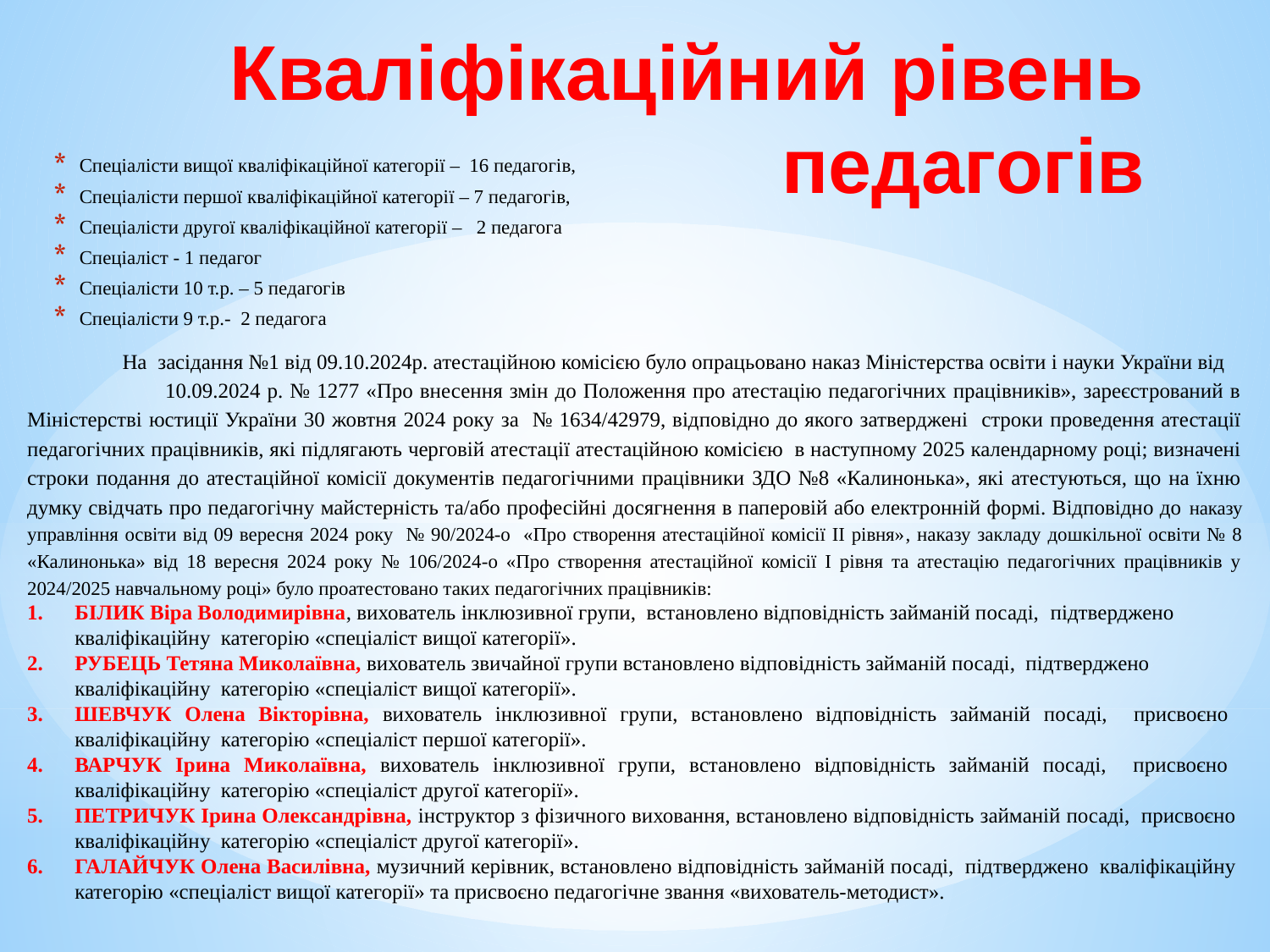

# Кваліфікаційний рівень педагогів

Спеціалісти вищої кваліфікаційної категорії –  16 педагогів,
Спеціалісти першої кваліфікаційної категорії – 7 педагогів,
Спеціалісти другої кваліфікаційної категорії –   2 педагога
Спеціаліст - 1 педагог
Спеціалісти 10 т.р. – 5 педагогів
Спеціалісти 9 т.р.-  2 педагога

      На  засідання №1 від 09.10.2024р. атестаційною комісією було опрацьовано наказ Міністерства освіти і науки України від                        10.09.2024 р. № 1277 «Про внесення змін до Положення про атестацію педагогічних працівників», зареєстрований в Міністерстві юстиції України 30 жовтня 2024 року за  № 1634/42979, відповідно до якого затверджені  строки проведення атестації педагогічних працівників, які підлягають черговій атестації атестаційною комісією  в наступному 2025 календарному році; визначені строки подання до атестаційної комісії документів педагогічними працівники ЗДО №8 «Калинонька», які атестуються, що на їхню думку свідчать про педагогічну майстерність та/або професійні досягнення в паперовій або електронній формі. Відповідно до наказу управління освіти від 09 вересня 2024 року  № 90/2024-о  «Про створення атестаційної комісії ІІ рівня», наказу закладу дошкільної освіти № 8 «Калинонька» від 18 вересня 2024 року № 106/2024-о «Про створення атестаційної комісії І рівня та атестацію педагогічних працівників у 2024/2025 навчальному році» було проатестовано таких педагогічних працівників:
БІЛИК Віра Володимирівна, вихователь інклюзивної групи,  встановлено відповідність займаній посаді,  підтверджено  кваліфікаційну  категорію «спеціаліст вищої категорії».
РУБЕЦЬ Тетяна Миколаївна, вихователь звичайної групи встановлено відповідність займаній посаді,  підтверджено  кваліфікаційну  категорію «спеціаліст вищої категорії».
ШЕВЧУК Олена Вікторівна, вихователь інклюзивної групи, встановлено відповідність займаній посаді,  присвоєно  кваліфікаційну  категорію «спеціаліст першої категорії».
ВАРЧУК Ірина Миколаївна, вихователь інклюзивної групи, встановлено відповідність займаній посаді,  присвоєно  кваліфікаційну  категорію «спеціаліст другої категорії».
ПЕТРИЧУК Ірина Олександрівна, інструктор з фізичного виховання, встановлено відповідність займаній посаді,  присвоєно  кваліфікаційну  категорію «спеціаліст другої категорії».
ГАЛАЙЧУК Олена Василівна, музичний керівник, встановлено відповідність займаній посаді,  підтверджено  кваліфікаційну  категорію «спеціаліст вищої категорії» та присвоєно педагогічне звання «вихователь-методист».